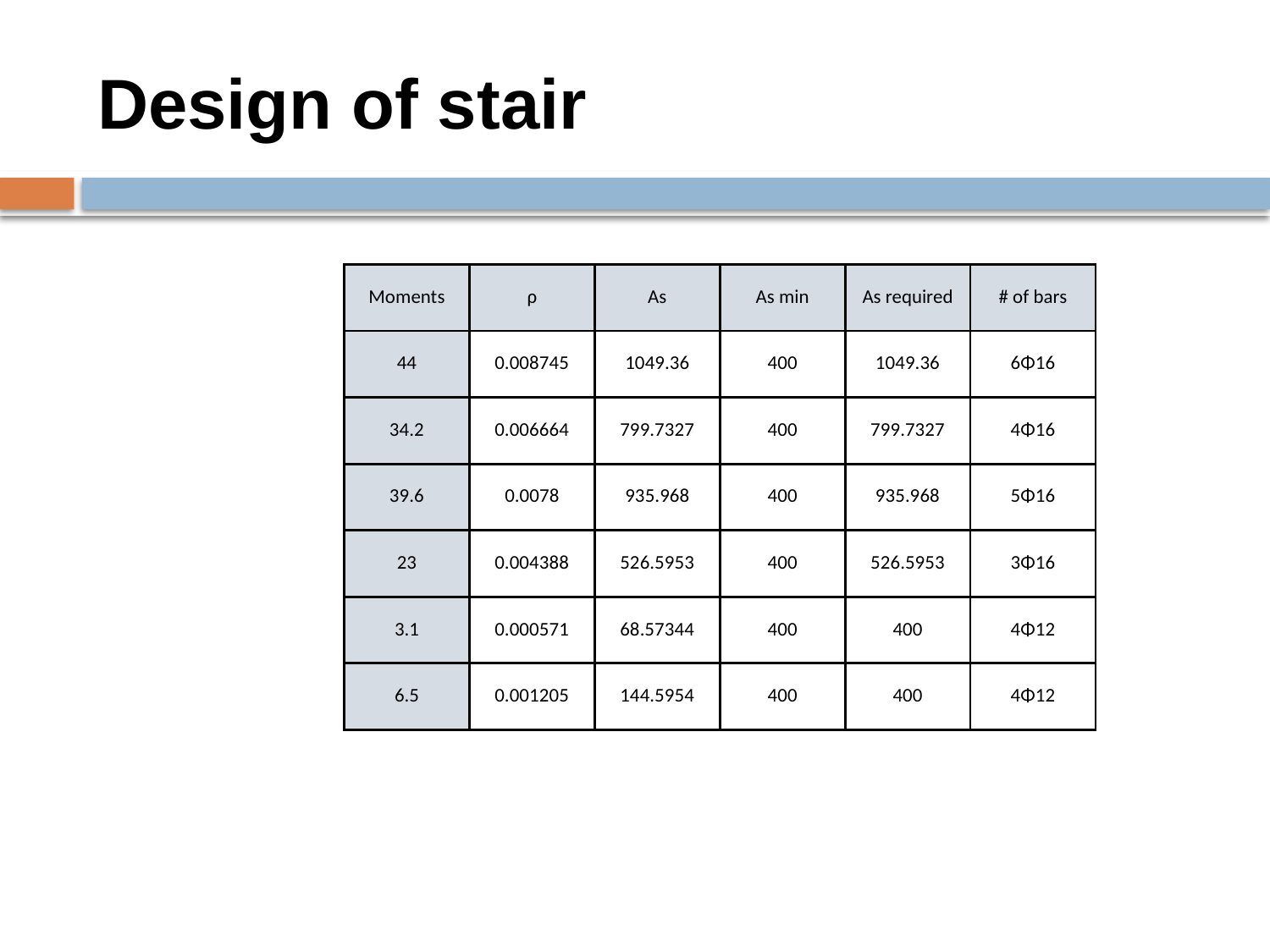

# Design of stair
| Moments | ρ | As | As min | As required | # of bars |
| --- | --- | --- | --- | --- | --- |
| 44 | 0.008745 | 1049.36 | 400 | 1049.36 | 6Φ16 |
| 34.2 | 0.006664 | 799.7327 | 400 | 799.7327 | 4Φ16 |
| 39.6 | 0.0078 | 935.968 | 400 | 935.968 | 5Φ16 |
| 23 | 0.004388 | 526.5953 | 400 | 526.5953 | 3Φ16 |
| 3.1 | 0.000571 | 68.57344 | 400 | 400 | 4Φ12 |
| 6.5 | 0.001205 | 144.5954 | 400 | 400 | 4Φ12 |